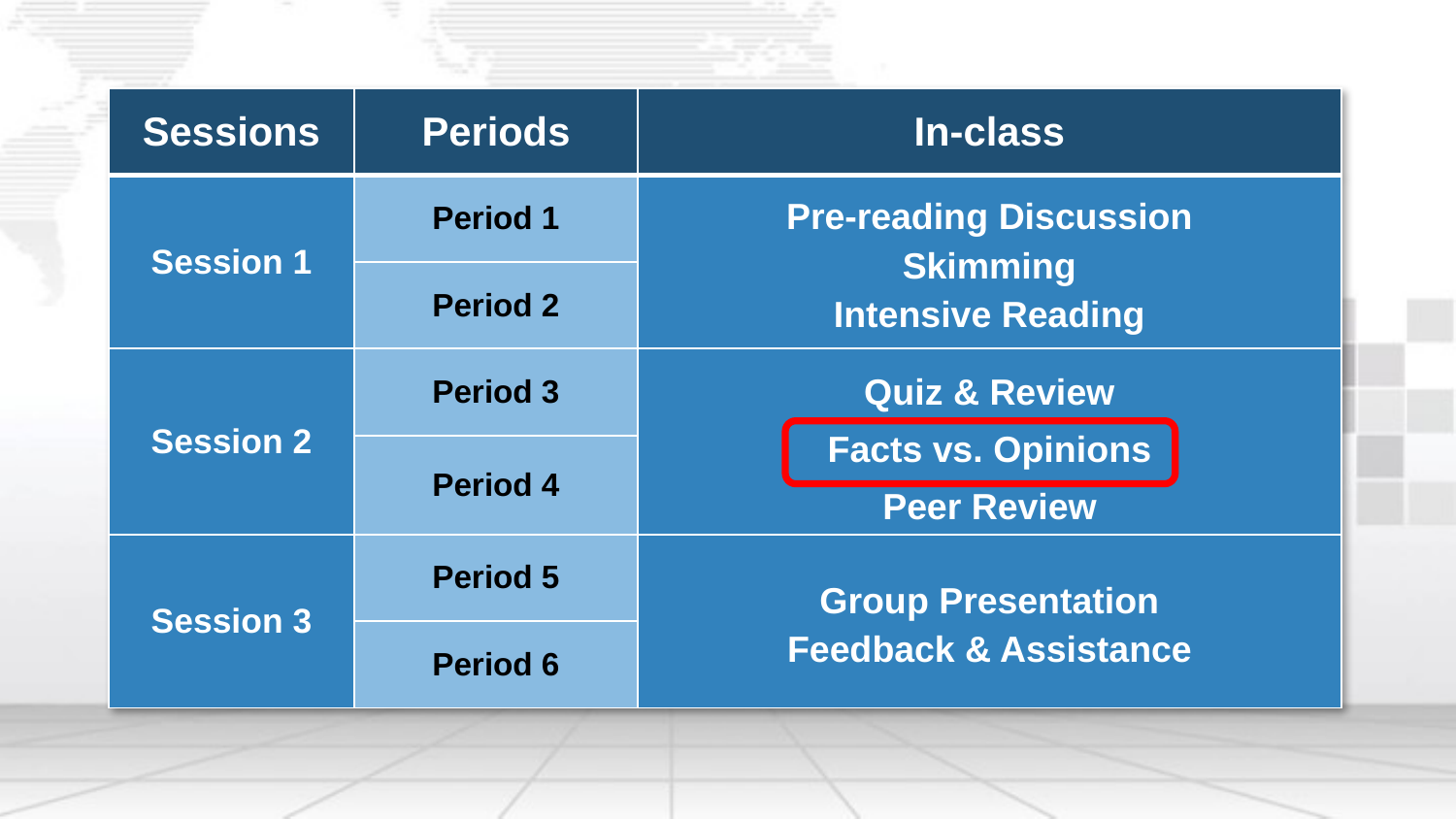

| Sessions | Periods | In-class |
| --- | --- | --- |
| Session 1 | Period 1 | Pre-reading Discussion Skimming Intensive Reading |
|  | Period 2 |  |
| Session 2 | Period 3 | Quiz & Review Facts vs. Opinions Peer Review |
|  | Period 4 |  |
| Session 3 | Period 5 | Group Presentation Feedback & Assistance |
|  | Period 6 |  |